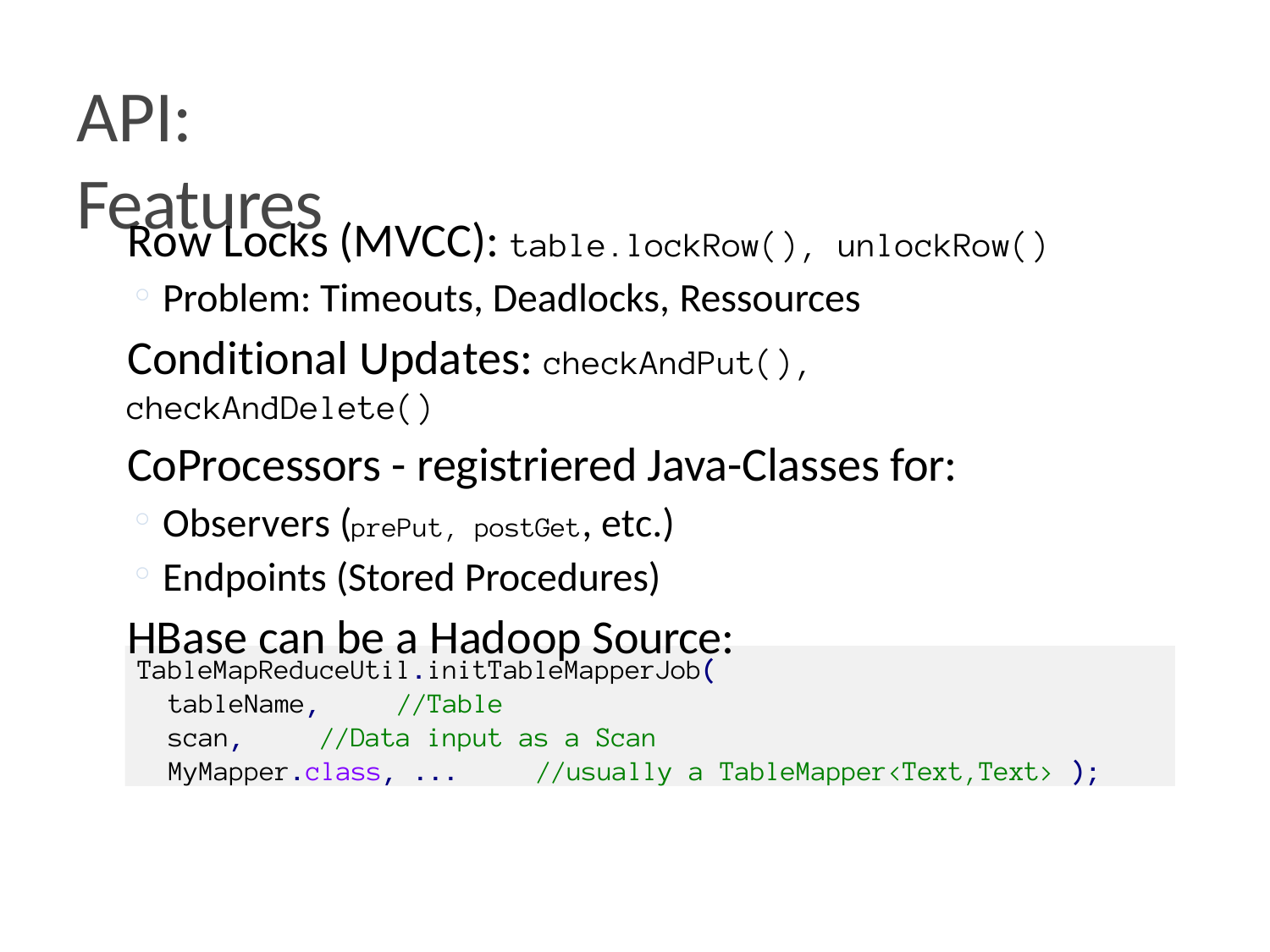

# API: Features
Row Locks (MVCC): table.lockRow(), unlockRow()
Problem: Timeouts, Deadlocks, Ressources
Conditional Updates: checkAndPut(), checkAndDelete()
CoProcessors - registriered Java-Classes for:
Observers (prePut, postGet, etc.)
Endpoints (Stored Procedures)
HBase can be a Hadoop Source:
TableMapReduceUtil.initTableMapperJob(
tableName,	//Table
scan,	//Data input as a Scan
MyMapper.class, ...	//usually a TableMapper<Text,Text> );